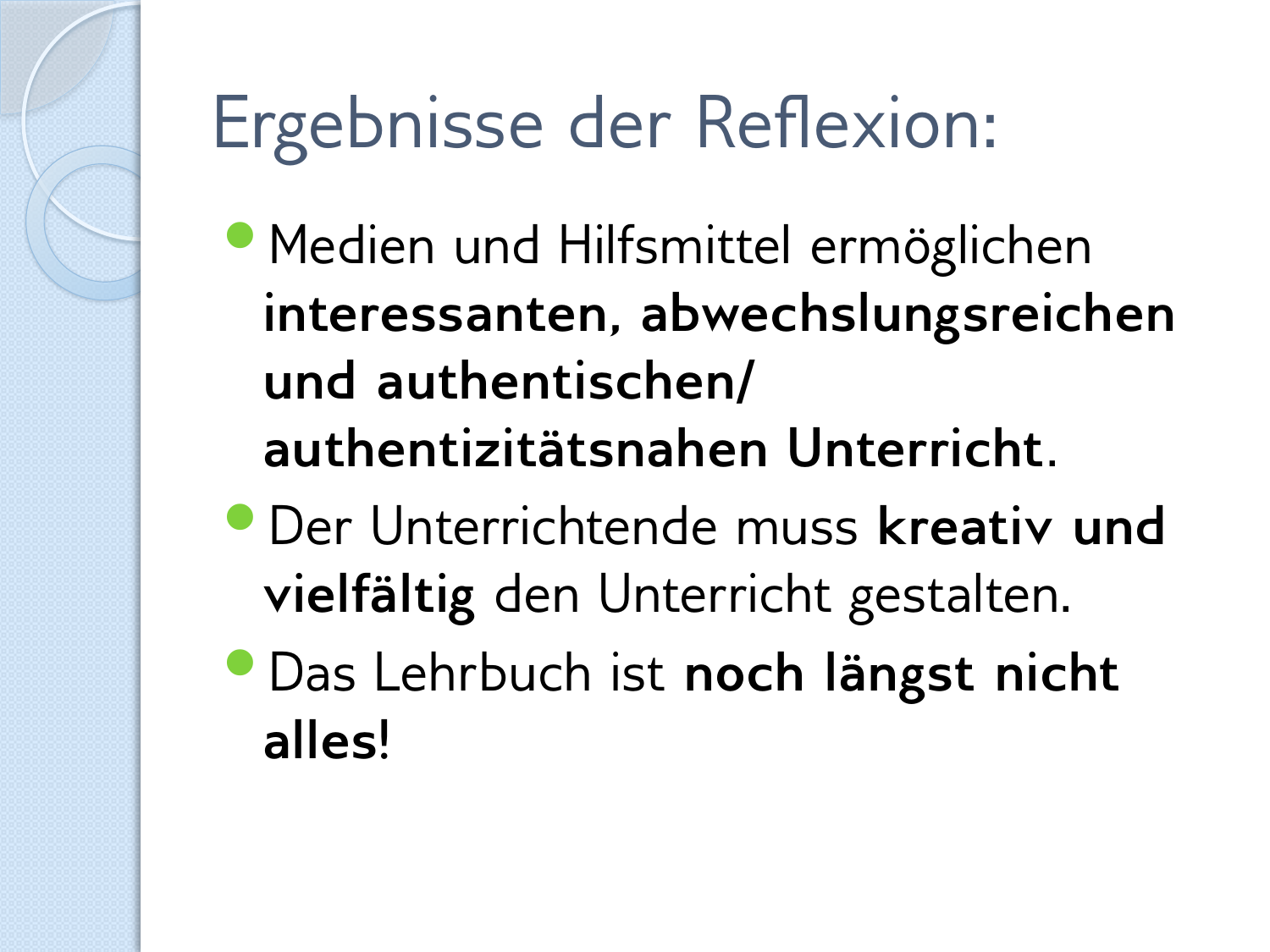

# Ergebnisse der Reflexion:
Medien und Hilfsmittel ermöglichen interessanten, abwechslungsreichen und authentischen/ authentizitätsnahen Unterricht.
Der Unterrichtende muss kreativ und vielfältig den Unterricht gestalten.
Das Lehrbuch ist noch längst nicht alles!